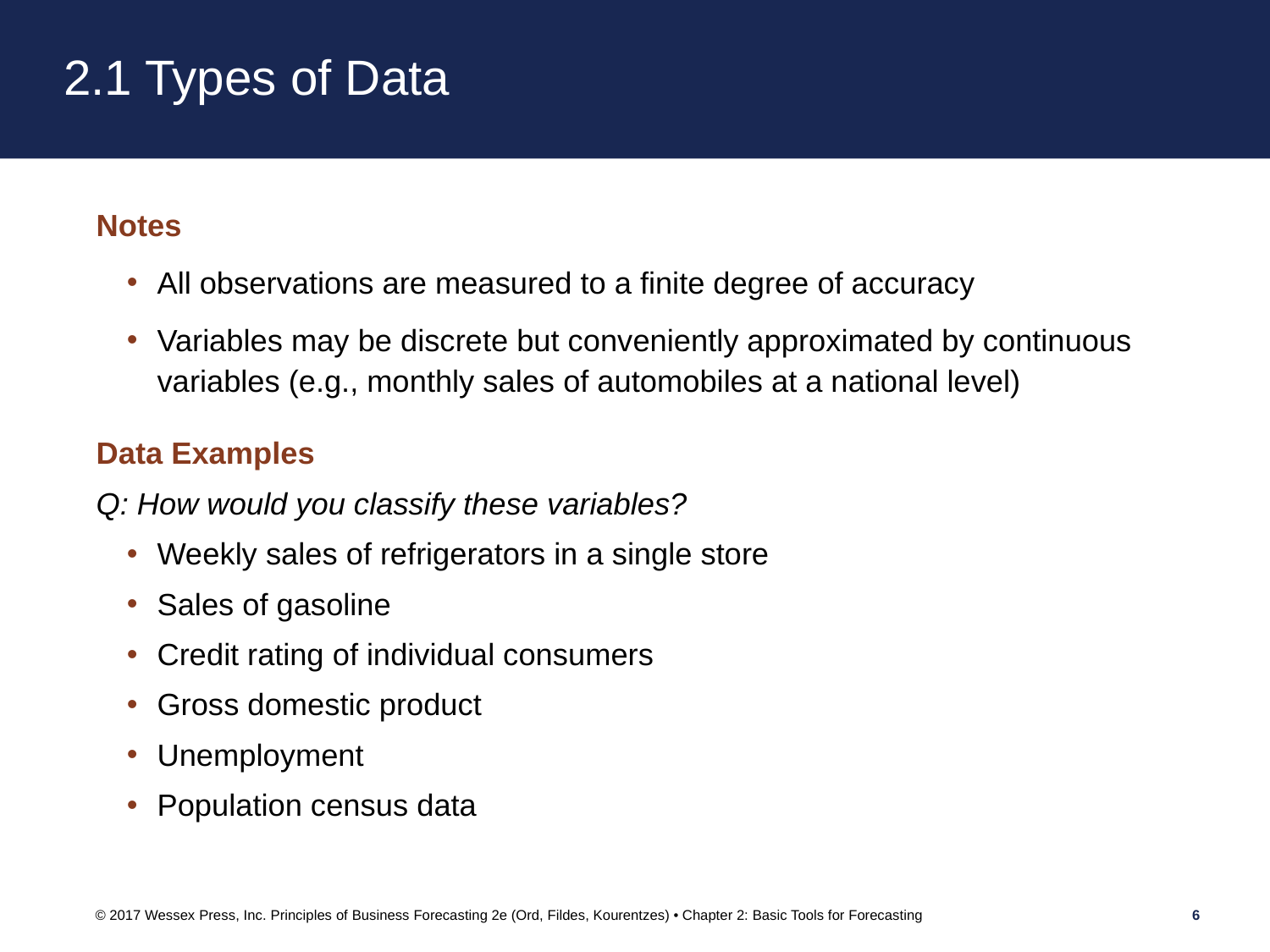

# 2.1 Types of Data
Notes
All observations are measured to a finite degree of accuracy
Variables may be discrete but conveniently approximated by continuous variables (e.g., monthly sales of automobiles at a national level)
Data Examples
Q: How would you classify these variables?
Weekly sales of refrigerators in a single store
Sales of gasoline
Credit rating of individual consumers
Gross domestic product
Unemployment
Population census data

© 2017 Wessex Press, Inc. Principles of Business Forecasting 2e (Ord, Fildes, Kourentzes) • Chapter 2: Basic Tools for Forecasting
6